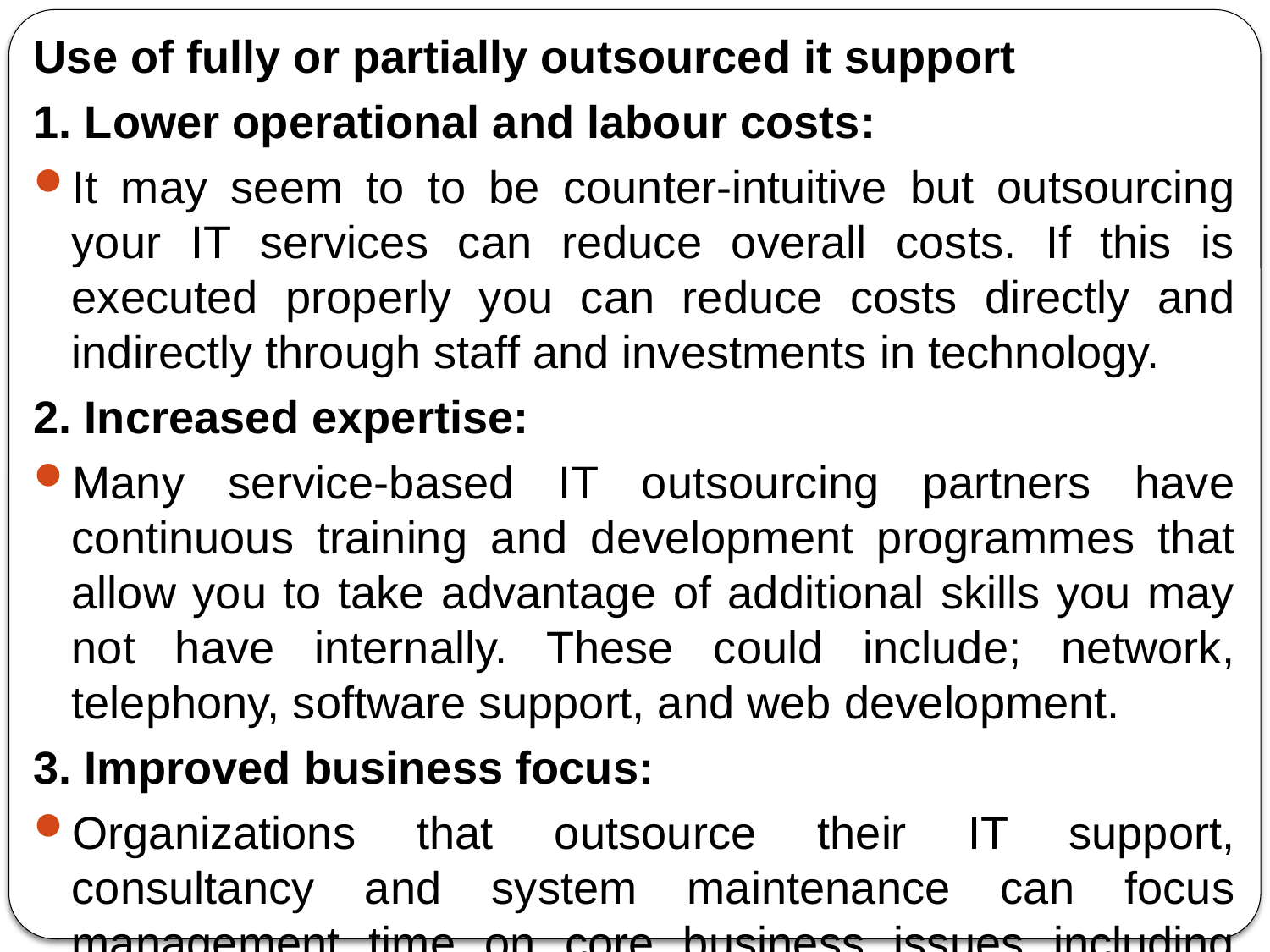

Use of fully or partially outsourced it support
1. Lower operational and labour costs:
It may seem to to be counter-intuitive but outsourcing your IT services can reduce overall costs. If this is executed properly you can reduce costs directly and indirectly through staff and investments in technology.
2. Increased expertise:
Many service-based IT outsourcing partners have continuous training and development programmes that allow you to take advantage of additional skills you may not have internally. These could include; network, telephony, software support, and web development.
3. Improved business focus:
Organizations that outsource their IT support, consultancy and system maintenance can focus management time on core business issues including business development and growth.